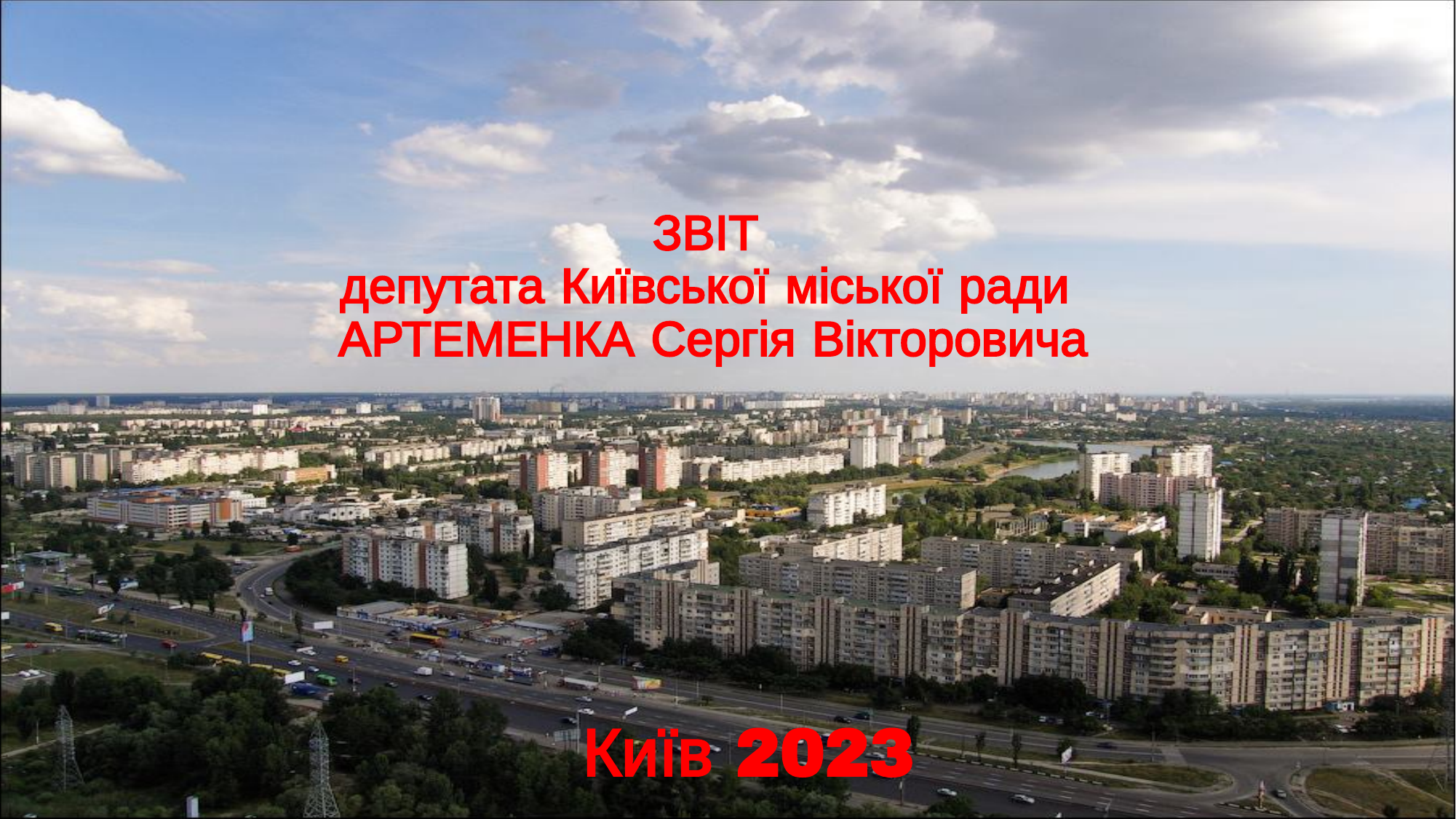

# ЗВІТ депутата Київської міської ради АРТЕМЕНКА Сергія Вікторовича
Київ 2023